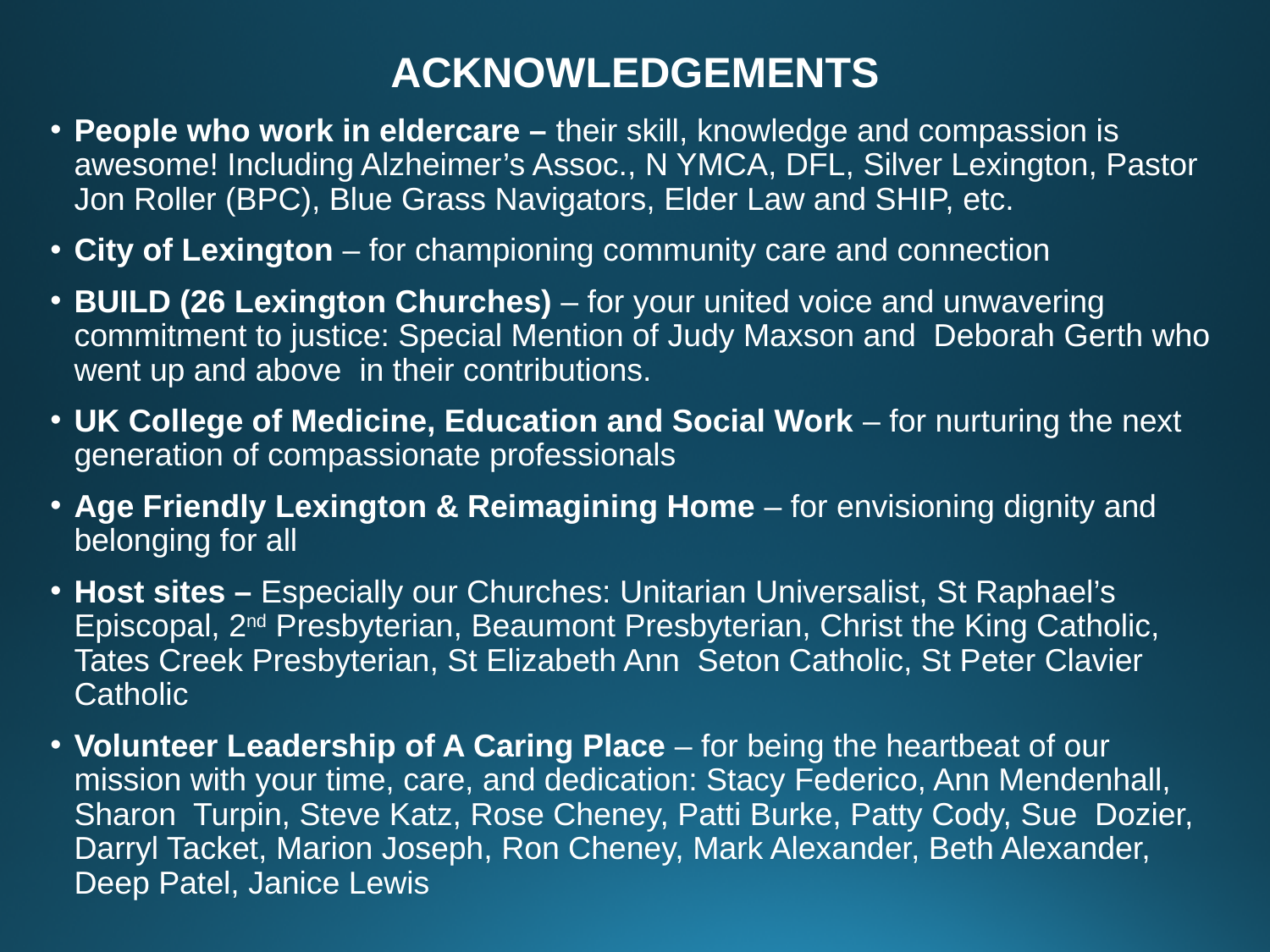

ACKNOWLEDGEMENTS
People who work in eldercare – their skill, knowledge and compassion is awesome! Including Alzheimer’s Assoc., N YMCA, DFL, Silver Lexington, Pastor Jon Roller (BPC), Blue Grass Navigators, Elder Law and SHIP, etc.
City of Lexington – for championing community care and connection
BUILD (26 Lexington Churches) – for your united voice and unwavering commitment to justice: Special Mention of Judy Maxson and  Deborah Gerth who went up and above  in their contributions.
UK College of Medicine, Education and Social Work – for nurturing the next generation of compassionate professionals
Age Friendly Lexington & Reimagining Home – for envisioning dignity and belonging for all
Host sites – Especially our Churches: Unitarian Universalist, St Raphael’s Episcopal, 2nd Presbyterian, Beaumont Presbyterian, Christ the King Catholic, Tates Creek Presbyterian, St Elizabeth Ann  Seton Catholic, St Peter Clavier Catholic
Volunteer Leadership of A Caring Place – for being the heartbeat of our mission with your time, care, and dedication: Stacy Federico, Ann Mendenhall, Sharon  Turpin, Steve Katz, Rose Cheney, Patti Burke, Patty Cody, Sue  Dozier, Darryl Tacket, Marion Joseph, Ron Cheney, Mark Alexander, Beth Alexander, Deep Patel, Janice Lewis